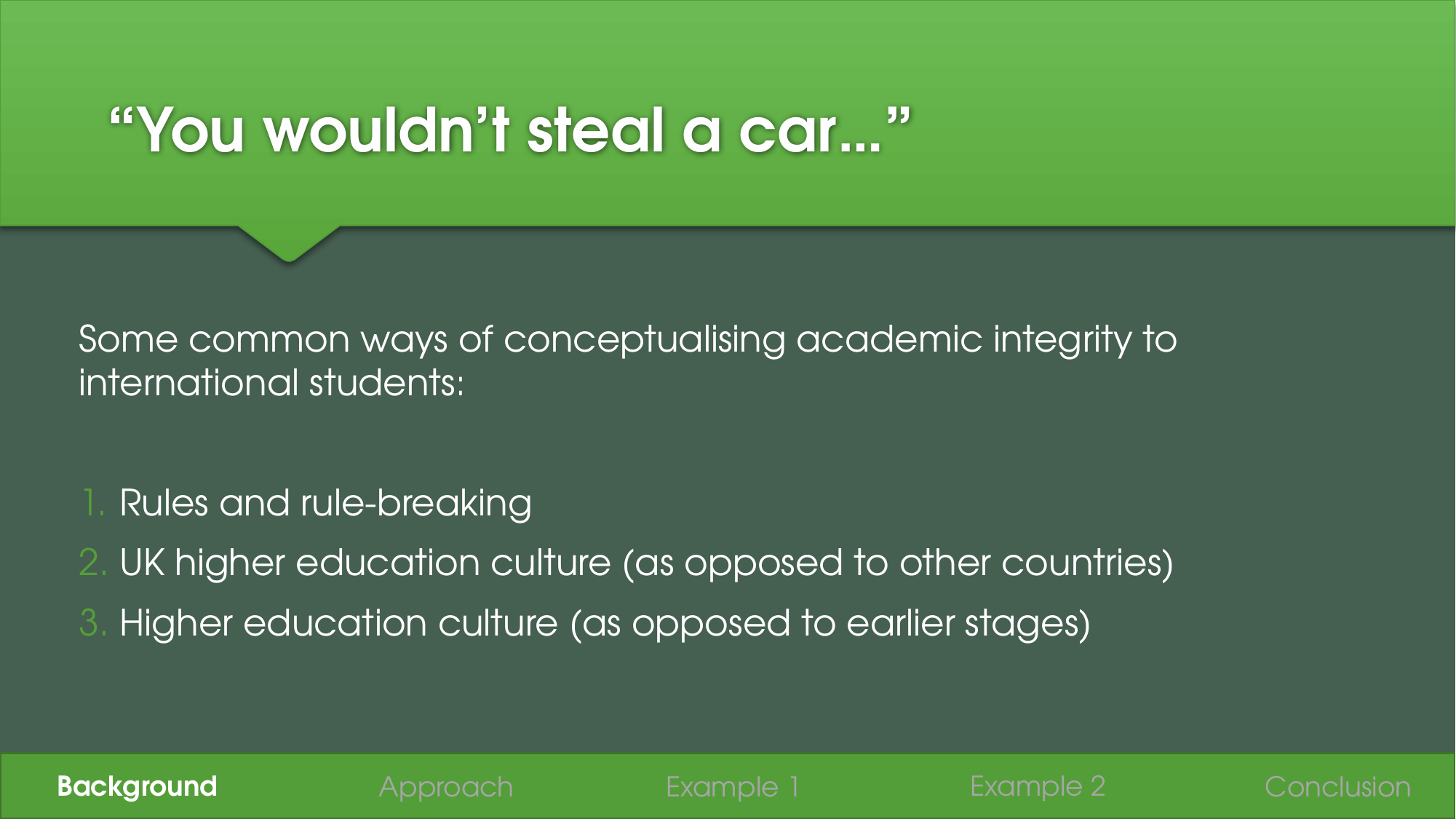

# “You wouldn’t steal a car…”
Some common ways of conceptualising academic integrity to international students:

Rules and rule-breaking
UK higher education culture (as opposed to other countries)
Higher education culture (as opposed to earlier stages)

Background
Example 2
Example 1
Conclusion
Approach